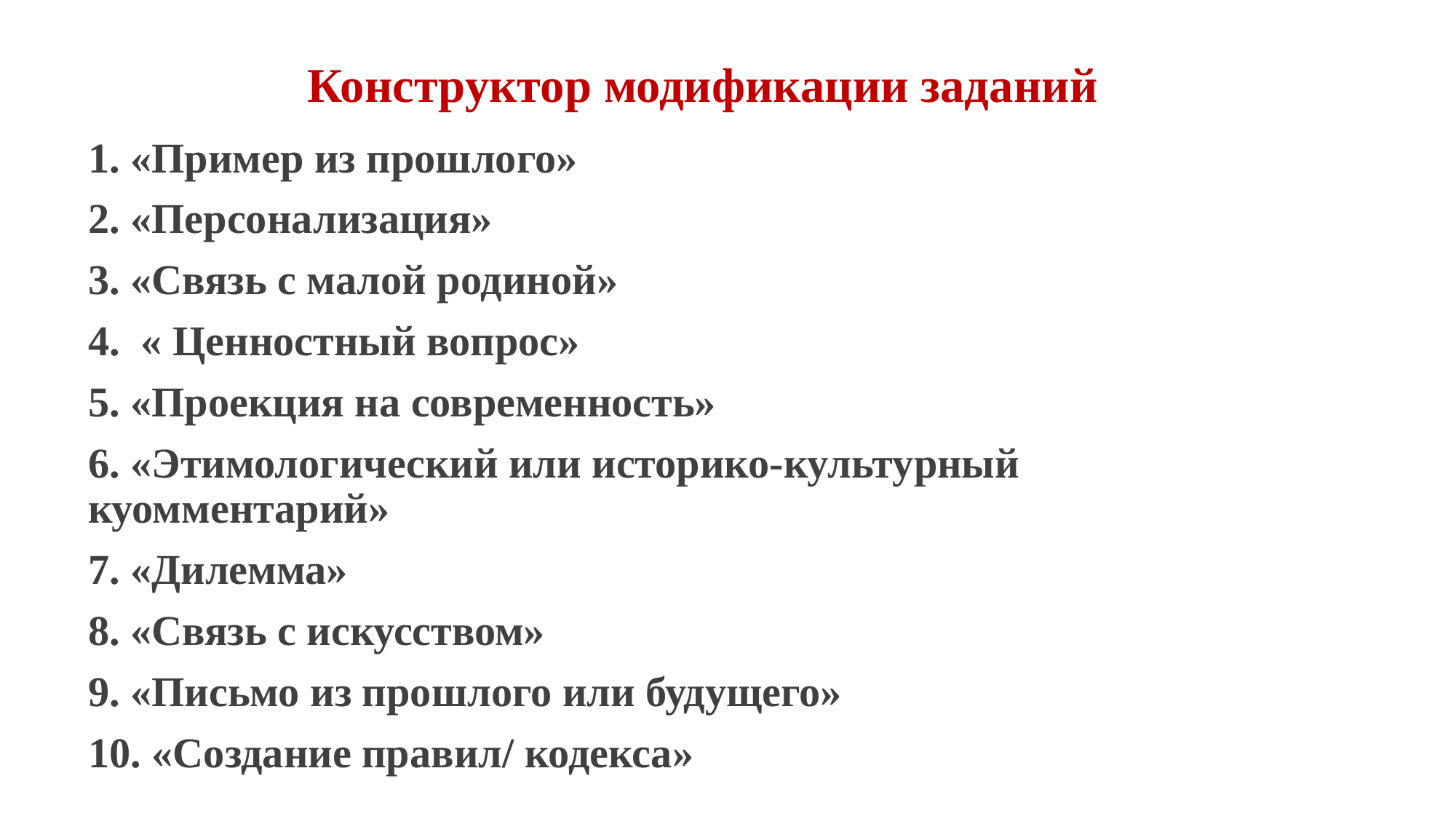

# Конструктор модификации заданий
1. «Пример из прошлого»
2. «Персонализация»
3. «Связь с малой родиной»
4.  « Ценностный вопрос»
5. «Проекция на современность»
6. «Этимологический или историко-культурный куомментарий»
7. «Дилемма»
8. «Связь с искусством»
9. «Письмо из прошлого или будущего»
10. «Создание правил/ кодекса»